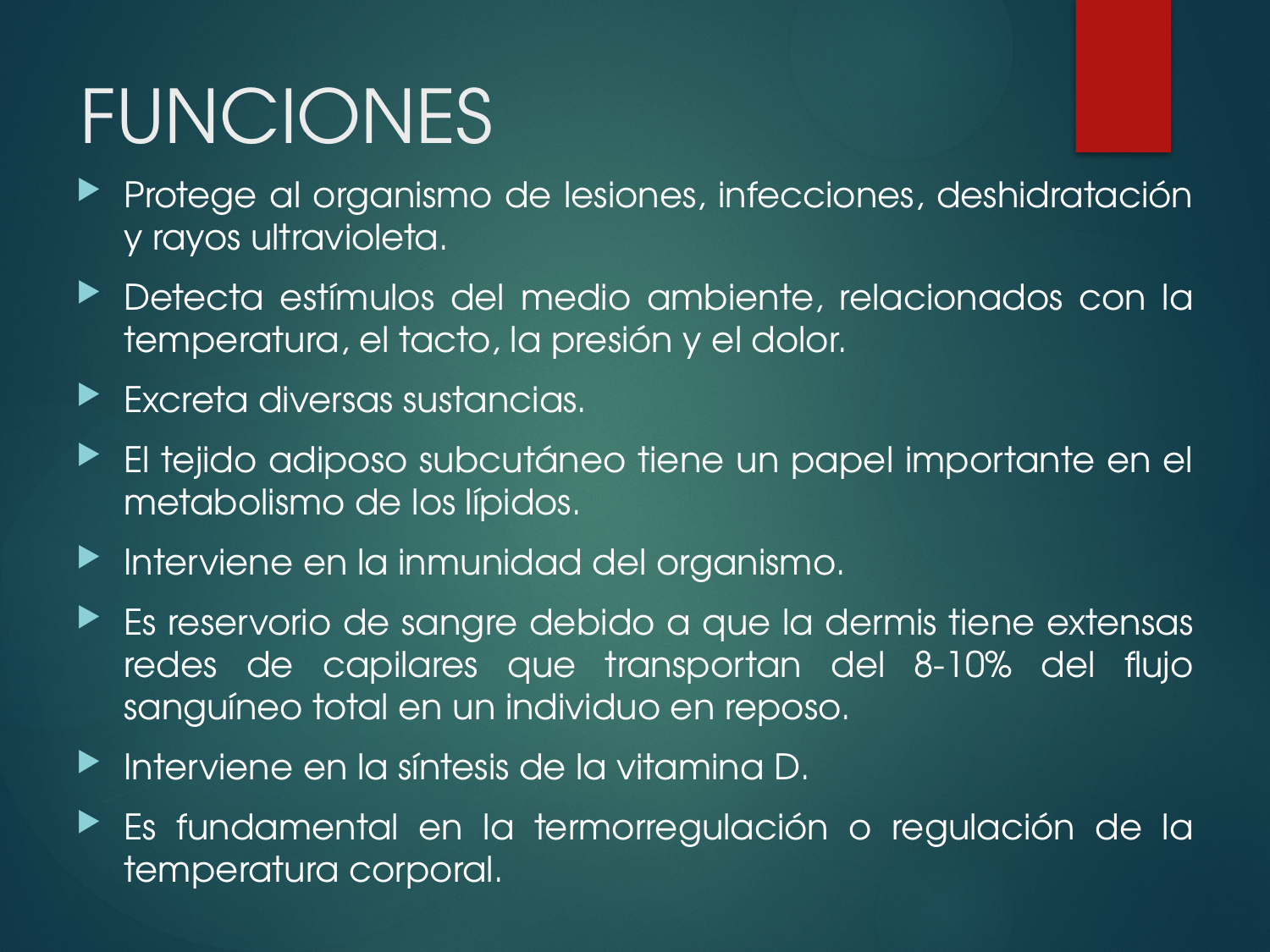

# FUNCIONES
Protege al organismo de lesiones, infecciones, deshidratación y rayos ultravioleta.
Detecta estímulos del medio ambiente, relacionados con la temperatura, el tacto, la presión y el dolor.
Excreta diversas sustancias.
El tejido adiposo subcutáneo tiene un papel importante en el metabolismo de los lípidos.
Interviene en la inmunidad del organismo.
Es reservorio de sangre debido a que la dermis tiene extensas redes de capilares que transportan del 8-10% del flujo sanguíneo total en un individuo en reposo.
Interviene en la síntesis de la vitamina D.
Es fundamental en la termorregulación o regulación de la temperatura corporal.